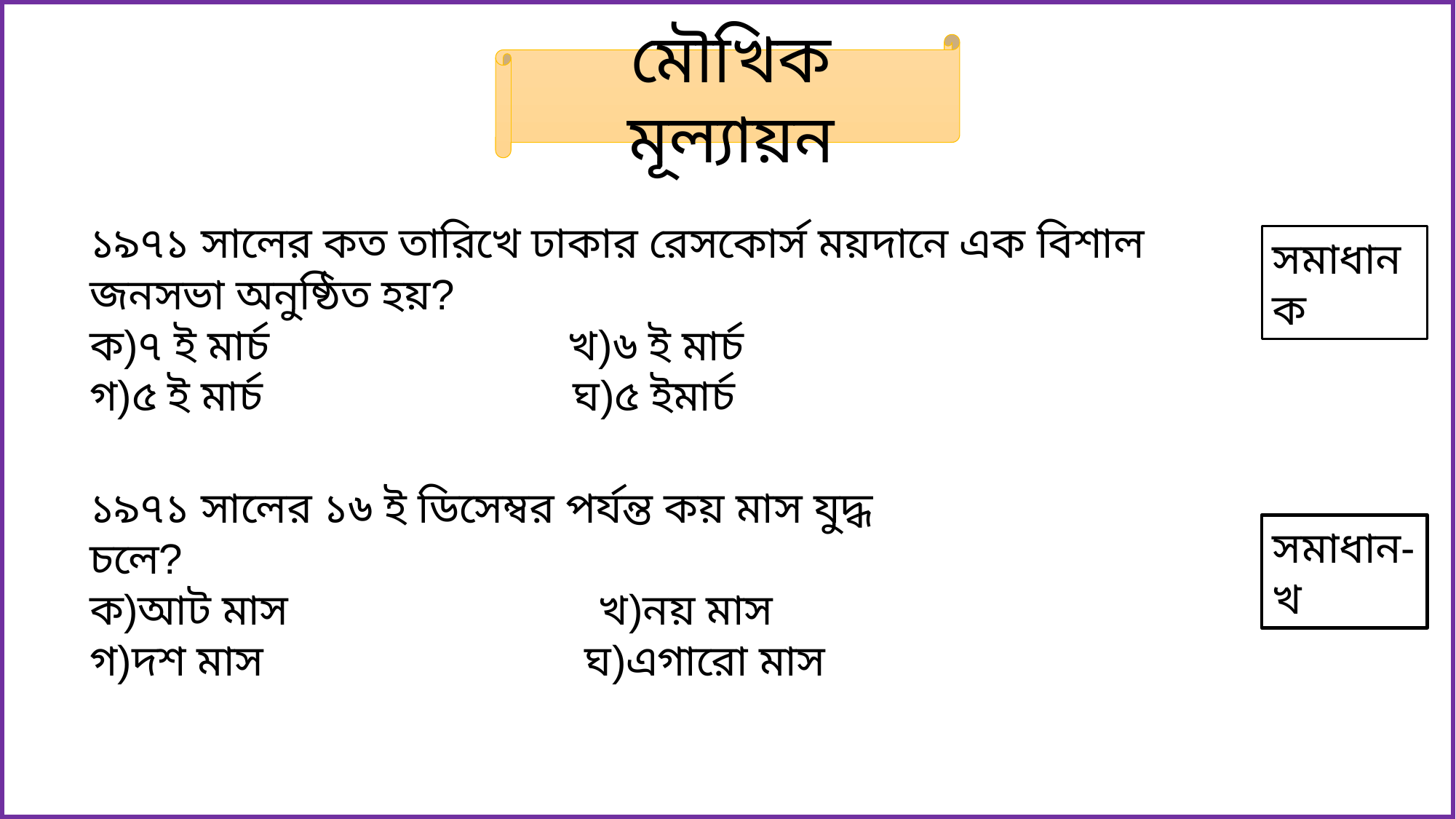

মৌখিক মূল্যায়ন
১৯৭১ সালের কত তারিখে ঢাকার রেসকোর্স ময়দানে এক বিশাল জনসভা অনুষ্ঠিত হয়?
ক)৭ ই মার্চ                           খ)৬ ই মার্চ
গ)৫ ই মার্চ                            ঘ)৫ ইমার্চ

সমাধান ক
১৯৭১ সালের ১৬ ই ডিসেম্বর পর্যন্ত কয় মাস যুদ্ধ চলে?
ক)আট মাস                            খ)নয় মাস
গ)দশ মাস                             ঘ)এগারো মাস
সমাধান-খ